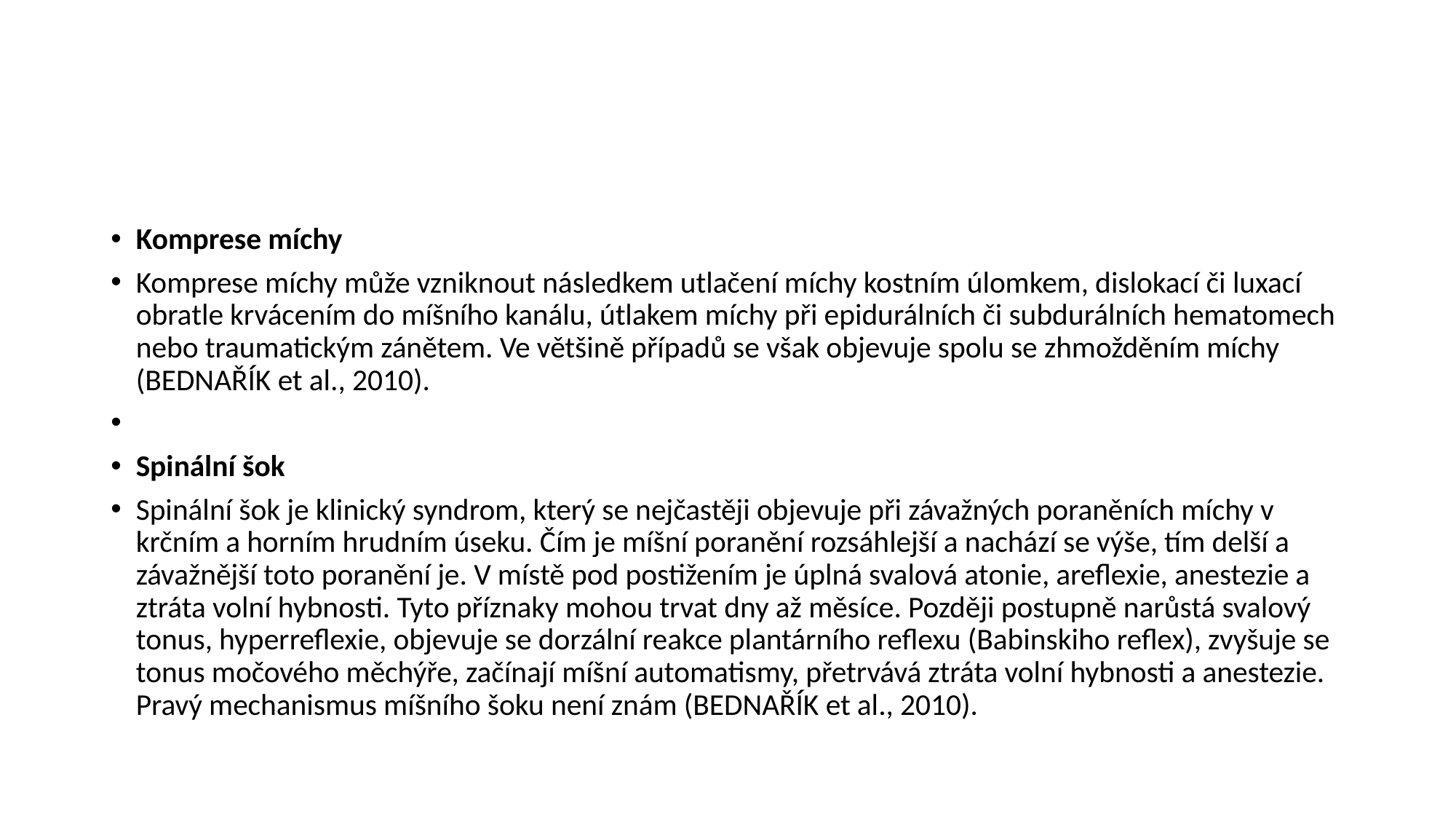

#
Komprese míchy
Komprese míchy může vzniknout následkem utlačení míchy kostním úlomkem, dislokací či luxací obratle krvácením do míšního kanálu, útlakem míchy při epidurálních či subdurálních hematomech nebo traumatickým zánětem. Ve většině případů se však objevuje spolu se zhmožděním míchy (BEDNAŘÍK et al., 2010).

Spinální šok
Spinální šok je klinický syndrom, který se nejčastěji objevuje při závažných poraněních míchy v krčním a horním hrudním úseku. Čím je míšní poranění rozsáhlejší a nachází se výše, tím delší a závažnější toto poranění je. V místě pod postižením je úplná svalová atonie, areflexie, anestezie a ztráta volní hybnosti. Tyto příznaky mohou trvat dny až měsíce. Později postupně narůstá svalový tonus, hyperreflexie, objevuje se dorzální reakce plantárního reflexu (Babinskiho reflex), zvyšuje se tonus močového měchýře, začínají míšní automatismy, přetrvává ztráta volní hybnosti a anestezie. Pravý mechanismus míšního šoku není znám (BEDNAŘÍK et al., 2010).